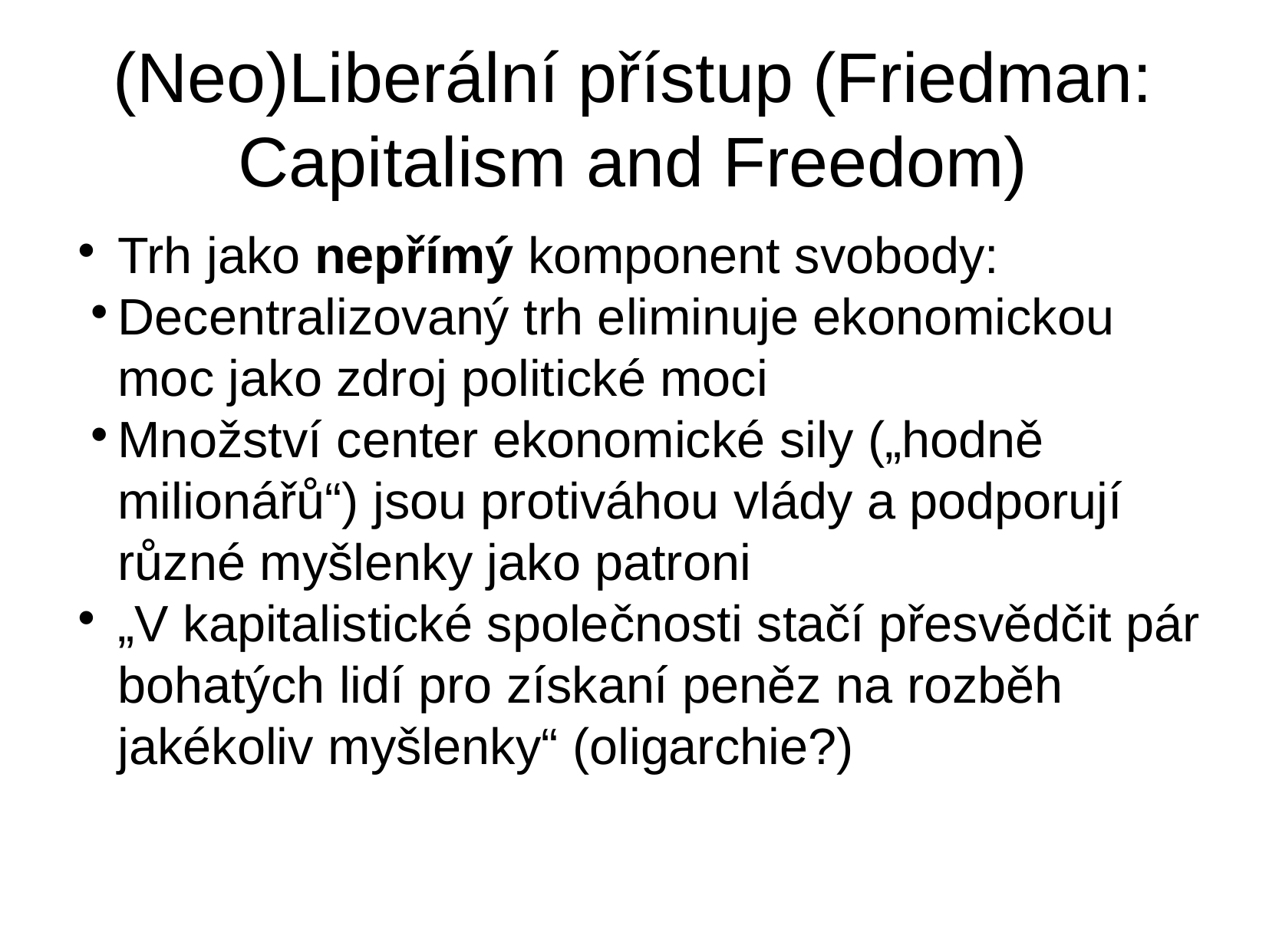

(Neo)Liberální přístup (Friedman: Capitalism and Freedom)
Trh jako nepřímý komponent svobody:
Decentralizovaný trh eliminuje ekonomickou moc jako zdroj politické moci
Množství center ekonomické sily („hodně milionářů“) jsou protiváhou vlády a podporují různé myšlenky jako patroni
„V kapitalistické společnosti stačí přesvědčit pár bohatých lidí pro získaní peněz na rozběh jakékoliv myšlenky“ (oligarchie?)